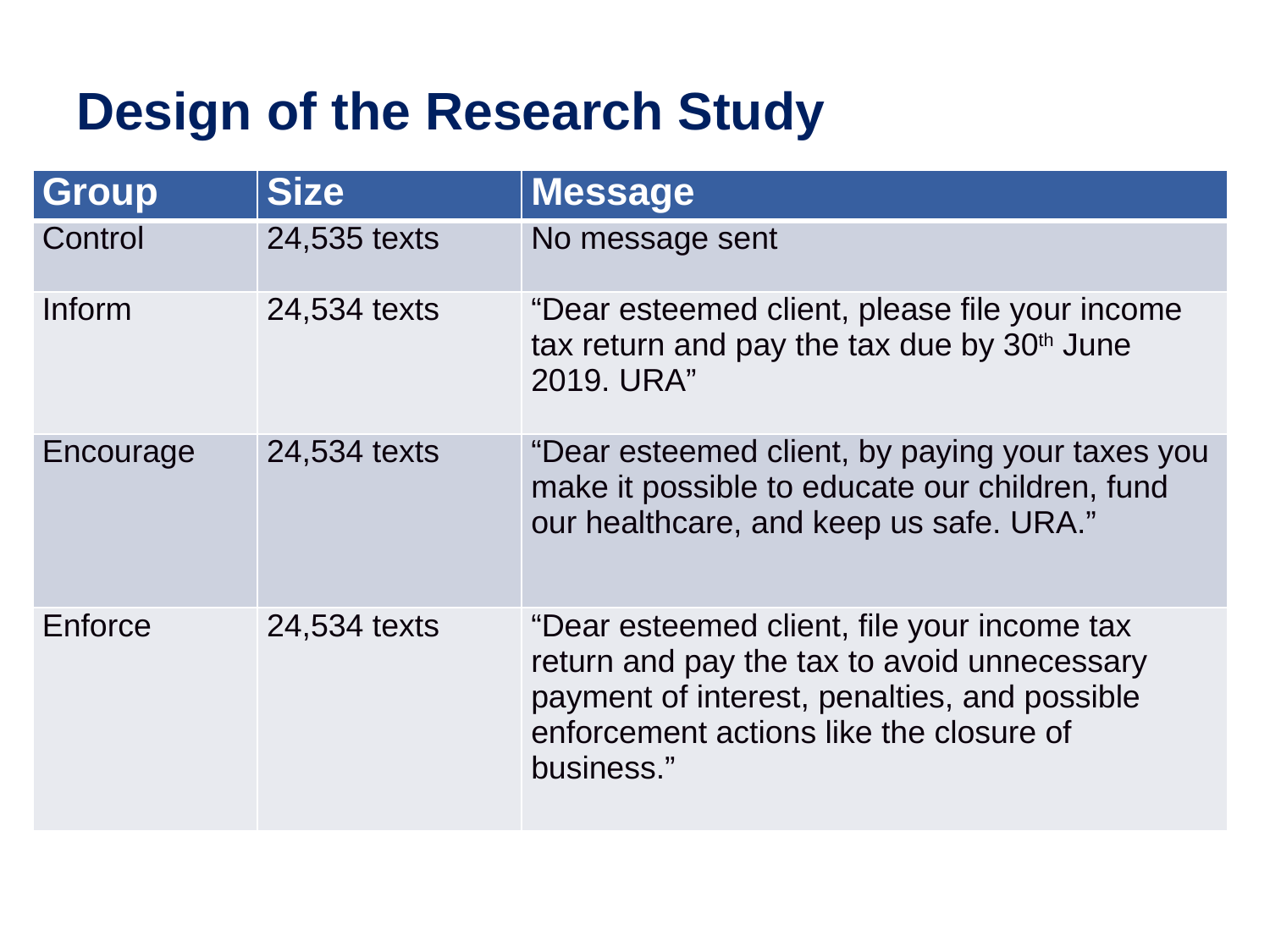

# Design of the Research Study
| Group | Size | Message |
| --- | --- | --- |
| Control | 24,535 texts | No message sent |
| Inform | 24,534 texts | “Dear esteemed client, please file your income tax return and pay the tax due by 30th June 2019. URA” |
| Encourage | 24,534 texts | “Dear esteemed client, by paying your taxes you make it possible to educate our children, fund our healthcare, and keep us safe. URA.” |
| Enforce | 24,534 texts | “Dear esteemed client, file your income tax return and pay the tax to avoid unnecessary payment of interest, penalties, and possible enforcement actions like the closure of business.” |

RWA